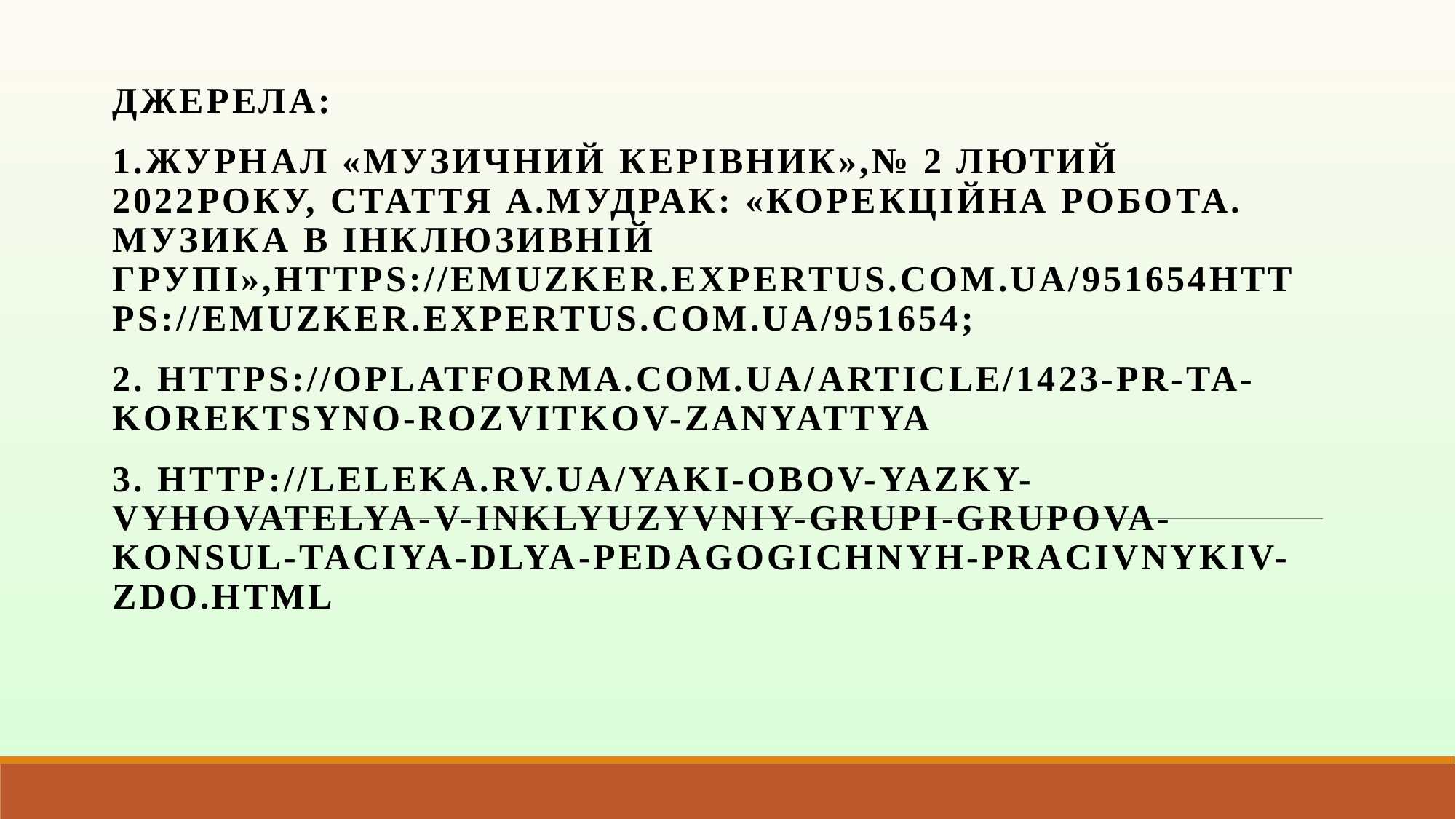

Джерела:
1.Журнал «Музичний керівник»,№ 2 Лютий 2022року, стаття А.Мудрак: «Корекційна робота. Музика в інклюзивній групі»,https://emuzker.expertus.com.ua/951654https://emuzker.expertus.com.ua/951654;
2. https://oplatforma.com.ua/article/1423-pr-ta-korektsyno-rozvitkov-zanyattya
3. http://leleka.rv.ua/yaki-obov-yazky-vyhovatelya-v-inklyuzyvniy-grupi-grupova-konsul-taciya-dlya-pedagogichnyh-pracivnykiv-zdo.html